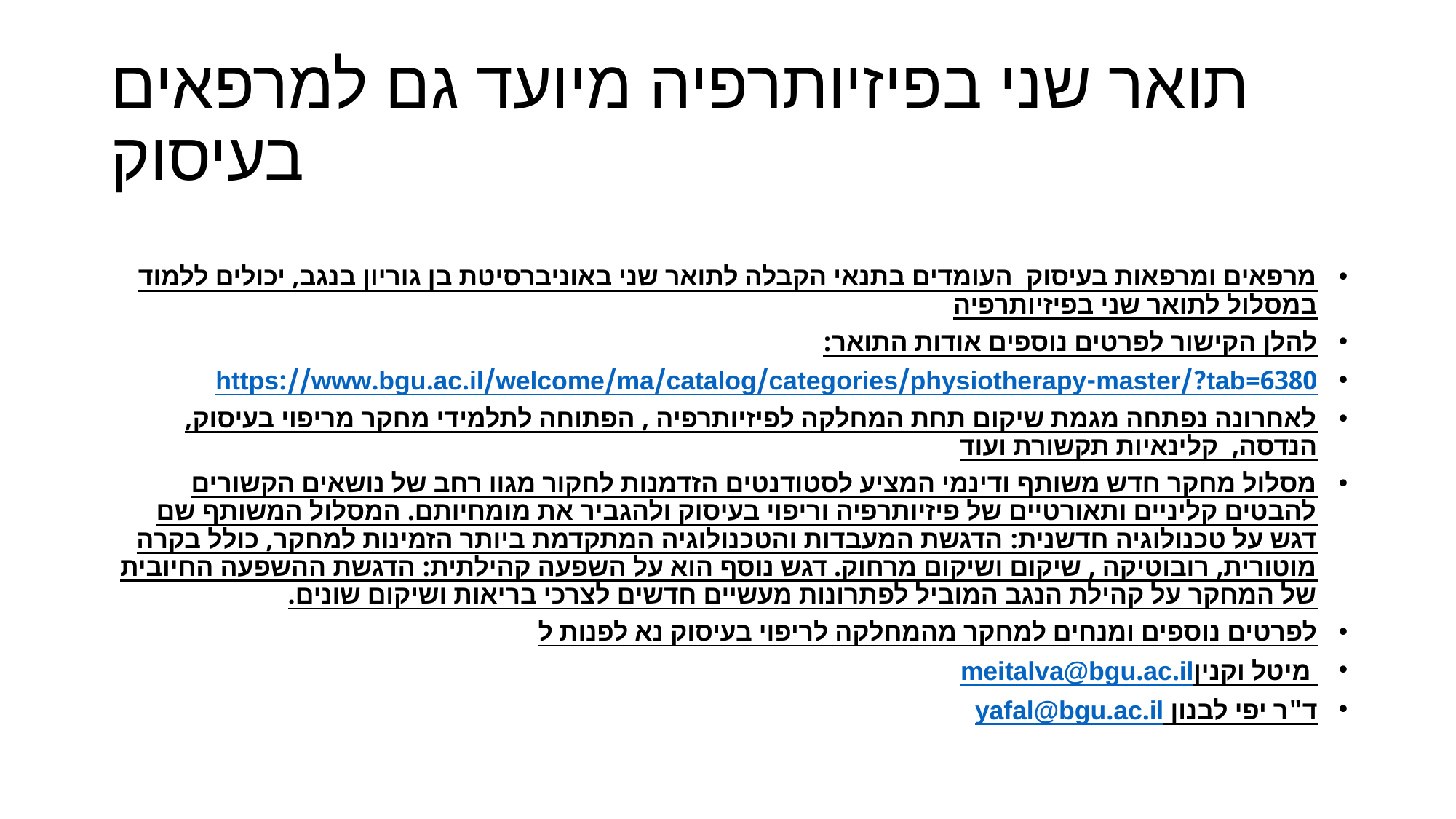

# תואר שני בפיזיותרפיה מיועד גם למרפאים בעיסוק

מרפאים ומרפאות בעיסוק  העומדים בתנאי הקבלה לתואר שני באוניברסיטת בן גוריון בנגב, יכולים ללמוד במסלול לתואר שני בפיזיותרפיה
להלן הקישור לפרטים נוספים אודות התואר:
https://www.bgu.ac.il/welcome/ma/catalog/categories/physiotherapy-master/?tab=6380
לאחרונה נפתחה מגמת שיקום תחת המחלקה לפיזיותרפיה , הפתוחה לתלמידי מחקר מריפוי בעיסוק, הנדסה,  קלינאיות תקשורת ועוד
מסלול מחקר חדש משותף ודינמי המציע לסטודנטים הזדמנות לחקור מגוו רחב של נושאים הקשורים להבטים קליניים ותאורטיים של פיזיותרפיה וריפוי בעיסוק ולהגביר את מומחיותם. המסלול המשותף שם דגש על טכנולוגיה חדשנית: הדגשת המעבדות והטכנולוגיה המתקדמת ביותר הזמינות למחקר, כולל בקרה מוטורית, רובוטיקה , שיקום ושיקום מרחוק. דגש נוסף הוא על השפעה קהילתית: הדגשת ההשפעה החיובית של המחקר על קהילת הנגב המוביל לפתרונות מעשיים חדשים לצרכי בריאות ושיקום שונים.
לפרטים נוספים ומנחים למחקר מהמחלקה לריפוי בעיסוק נא לפנות ל
 מיטל וקניןmeitalva@bgu.ac.il
ד"ר יפי לבנון yafal@bgu.ac.il